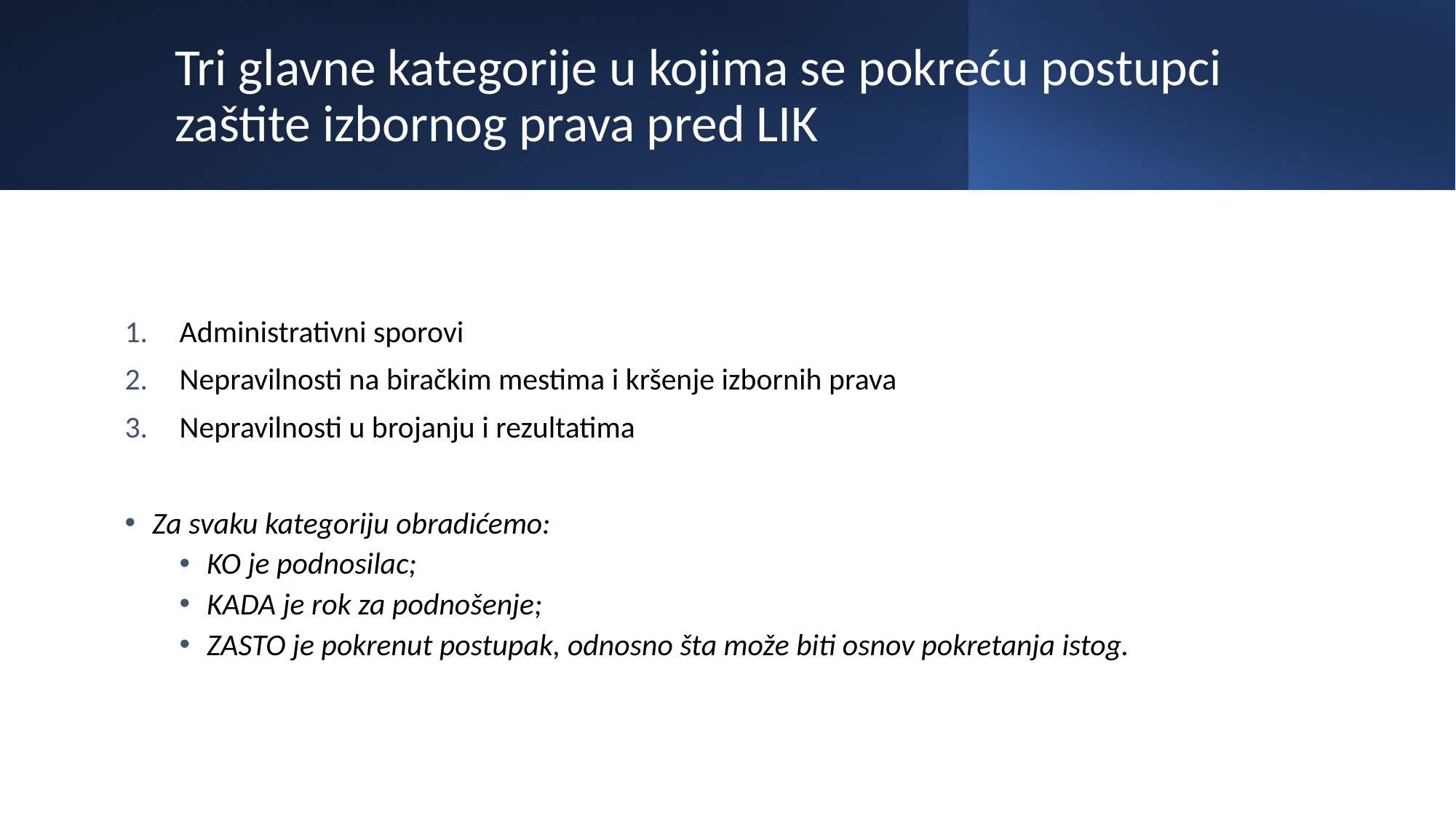

# Tri glavne kategorije u kojima se pokreću postupci zaštite izbornog prava pred LIK
Administrativni sporovi
Nepravilnosti na biračkim mestima i kršenje izbornih prava
Nepravilnosti u brojanju i rezultatima

Za svaku kategoriju obradićemo:
KO je podnosilac;
KADA je rok za podnošenje;
ZASTO je pokrenut postupak, odnosno šta može biti osnov pokretanja istog.